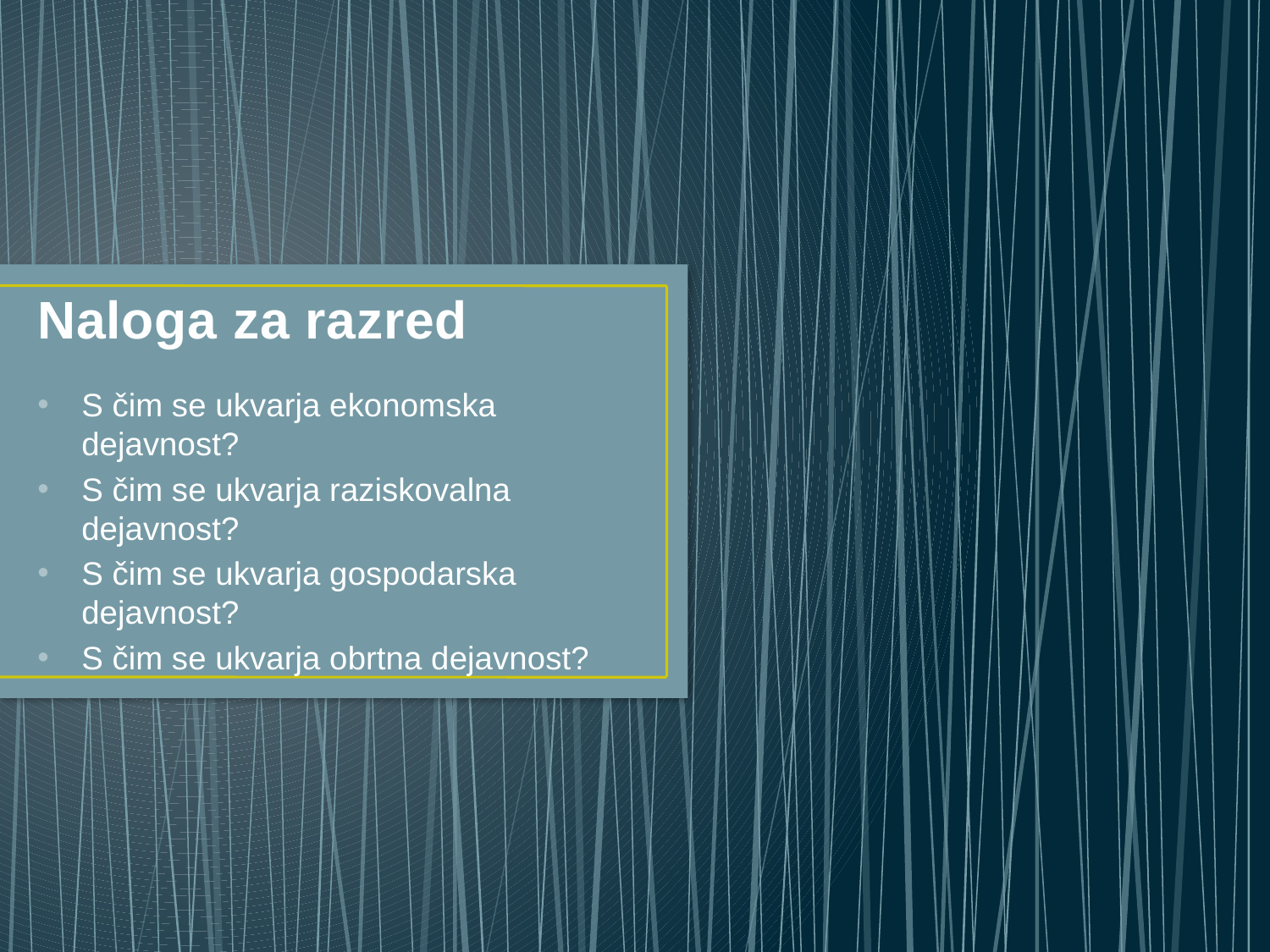

# Naloga za razred
S čim se ukvarja ekonomska dejavnost?
S čim se ukvarja raziskovalna dejavnost?
S čim se ukvarja gospodarska dejavnost?
S čim se ukvarja obrtna dejavnost?